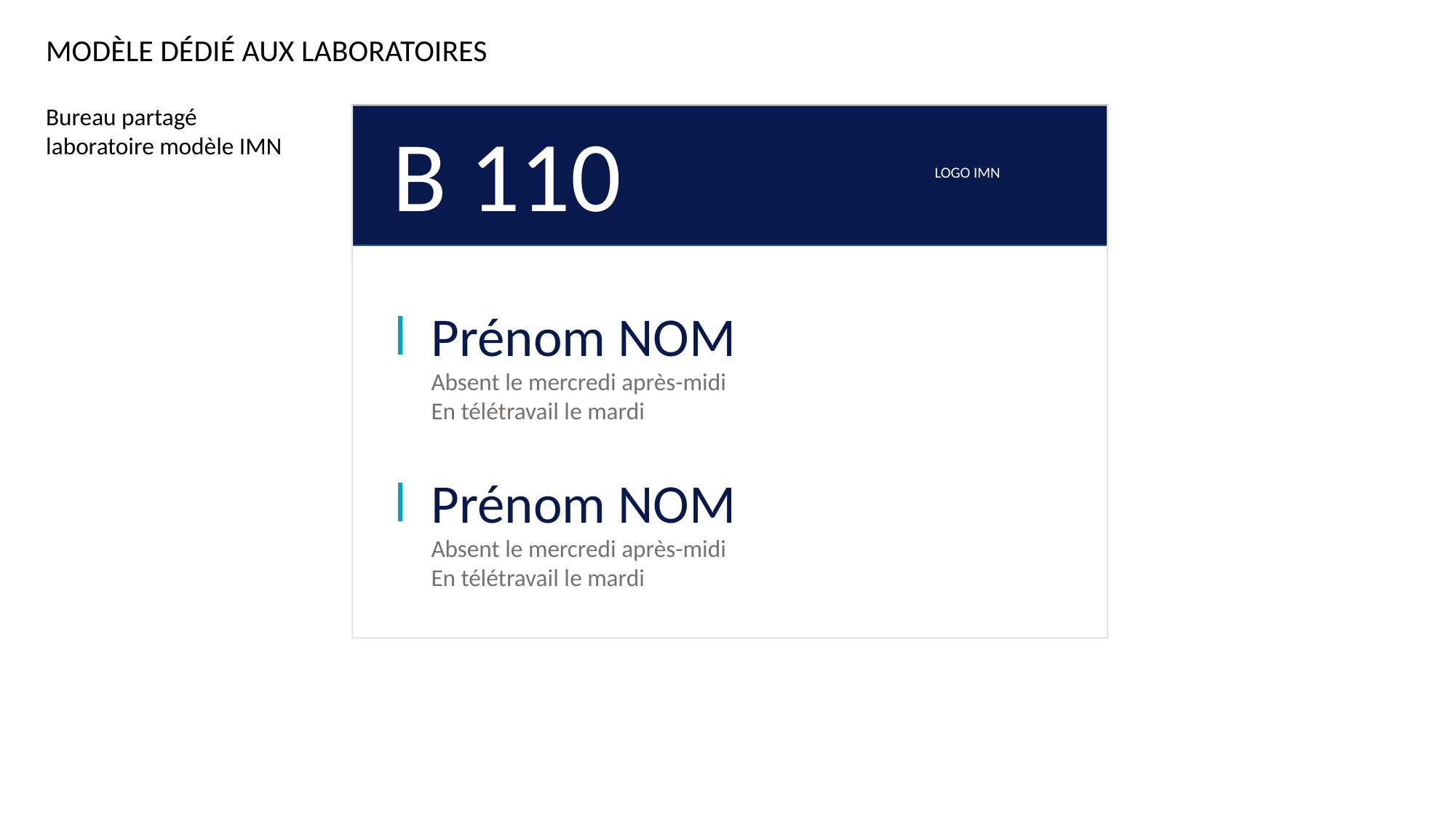

MODÈLE DÉDIÉ AUX LABORATOIRES
Bureau partagé laboratoire modèle IMN
B 110
Logo IMN
Prénom NOM
Absent le mercredi après-midi
En télétravail le mardi
Prénom NOM
Absent le mercredi après-midi
En télétravail le mardi